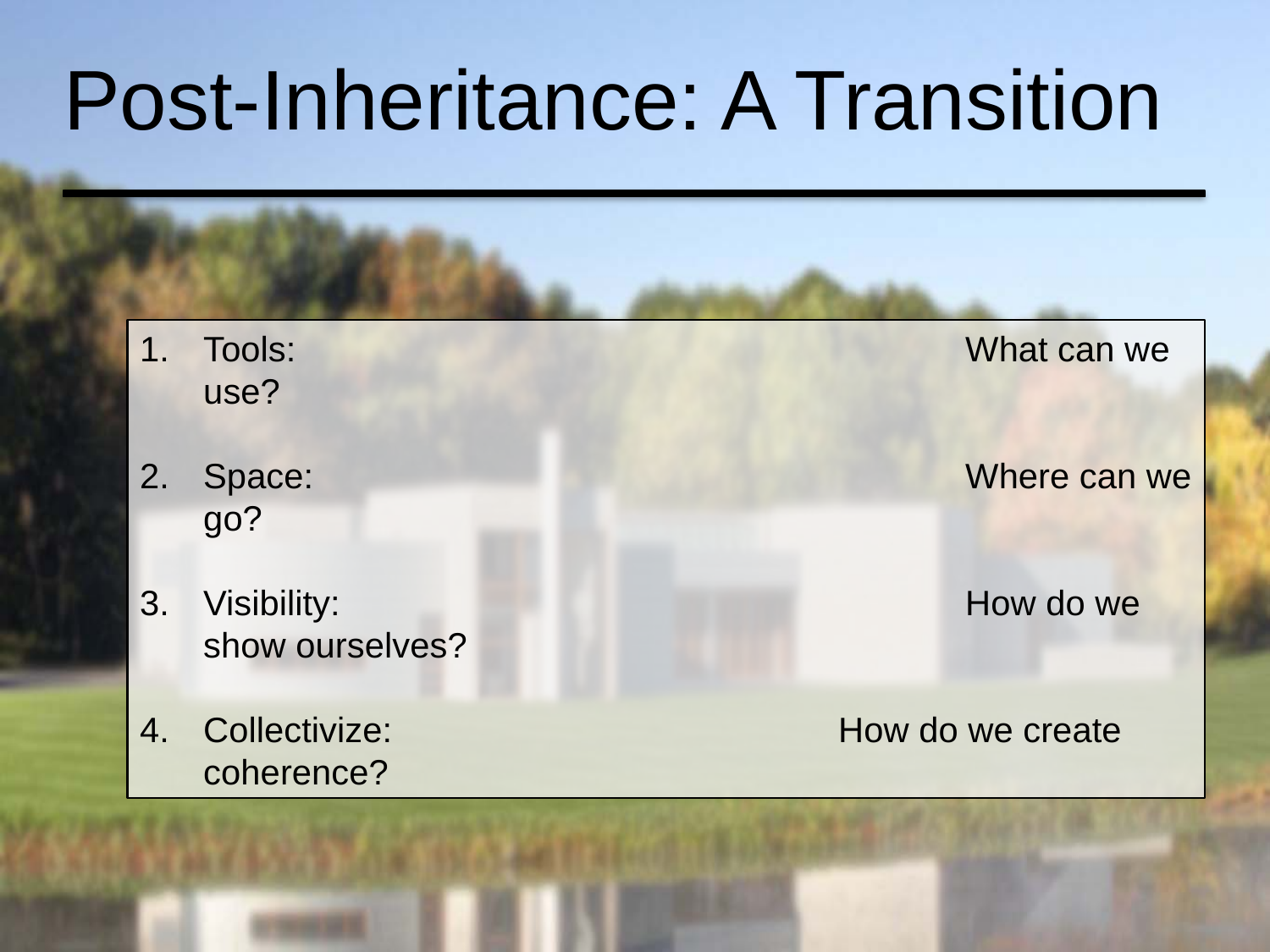

Post-Inheritance: A Transition

Tools:						What can we use?

Space:						Where can we go?

Visibility:					How do we show ourselves?

Collectivize:				How do we create coherence?